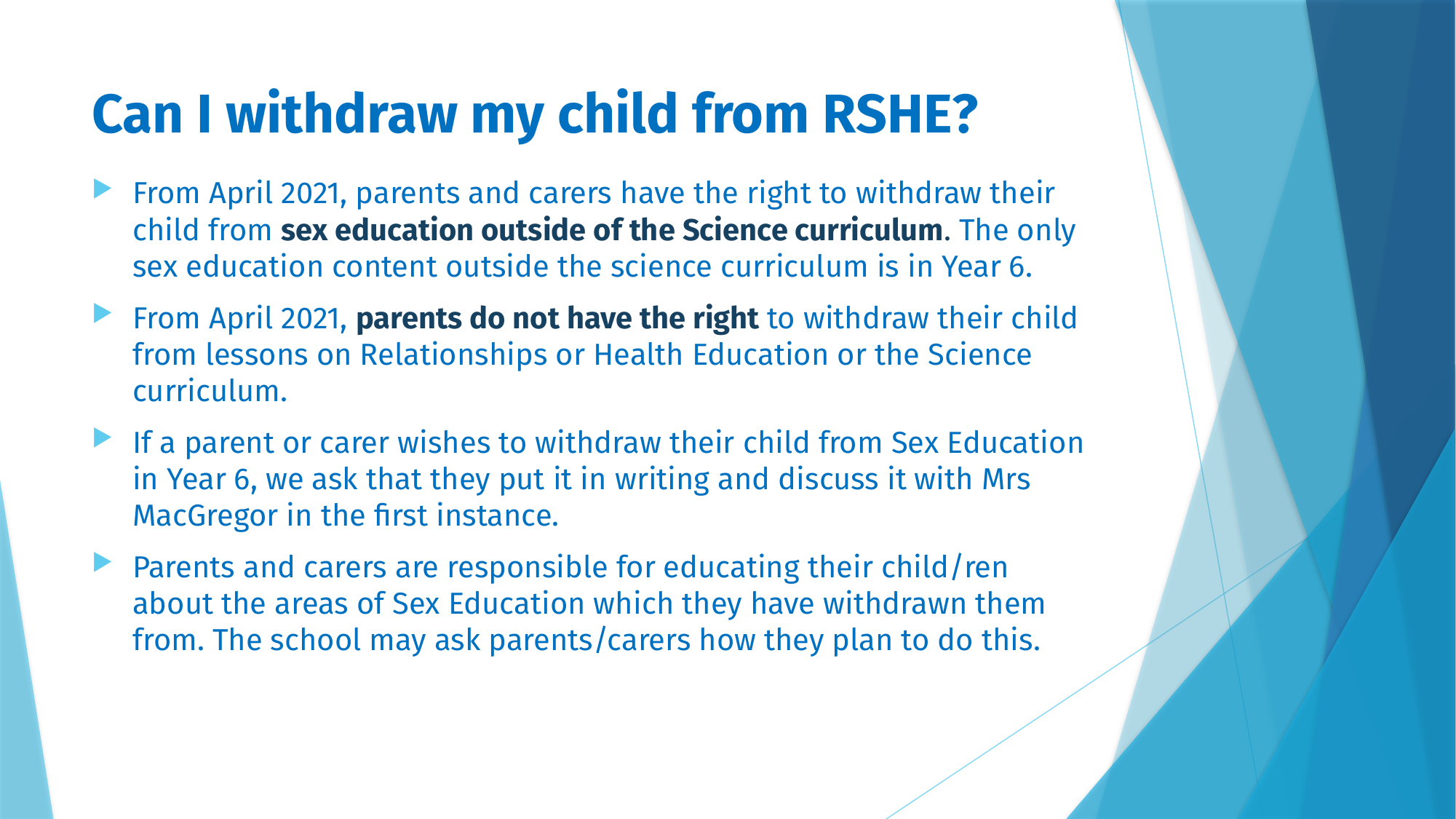

# Can I withdraw my child from RSHE?
From April 2021, parents and carers have the right to withdraw their child from sex education outside of the Science curriculum. The only sex education content outside the science curriculum is in Year 6.
From April 2021, parents do not have the right to withdraw their child from lessons on Relationships or Health Education or the Science curriculum.
If a parent or carer wishes to withdraw their child from Sex Education in Year 6, we ask that they put it in writing and discuss it with Mrs MacGregor in the first instance.
Parents and carers are responsible for educating their child/ren about the areas of Sex Education which they have withdrawn them from. The school may ask parents/carers how they plan to do this.